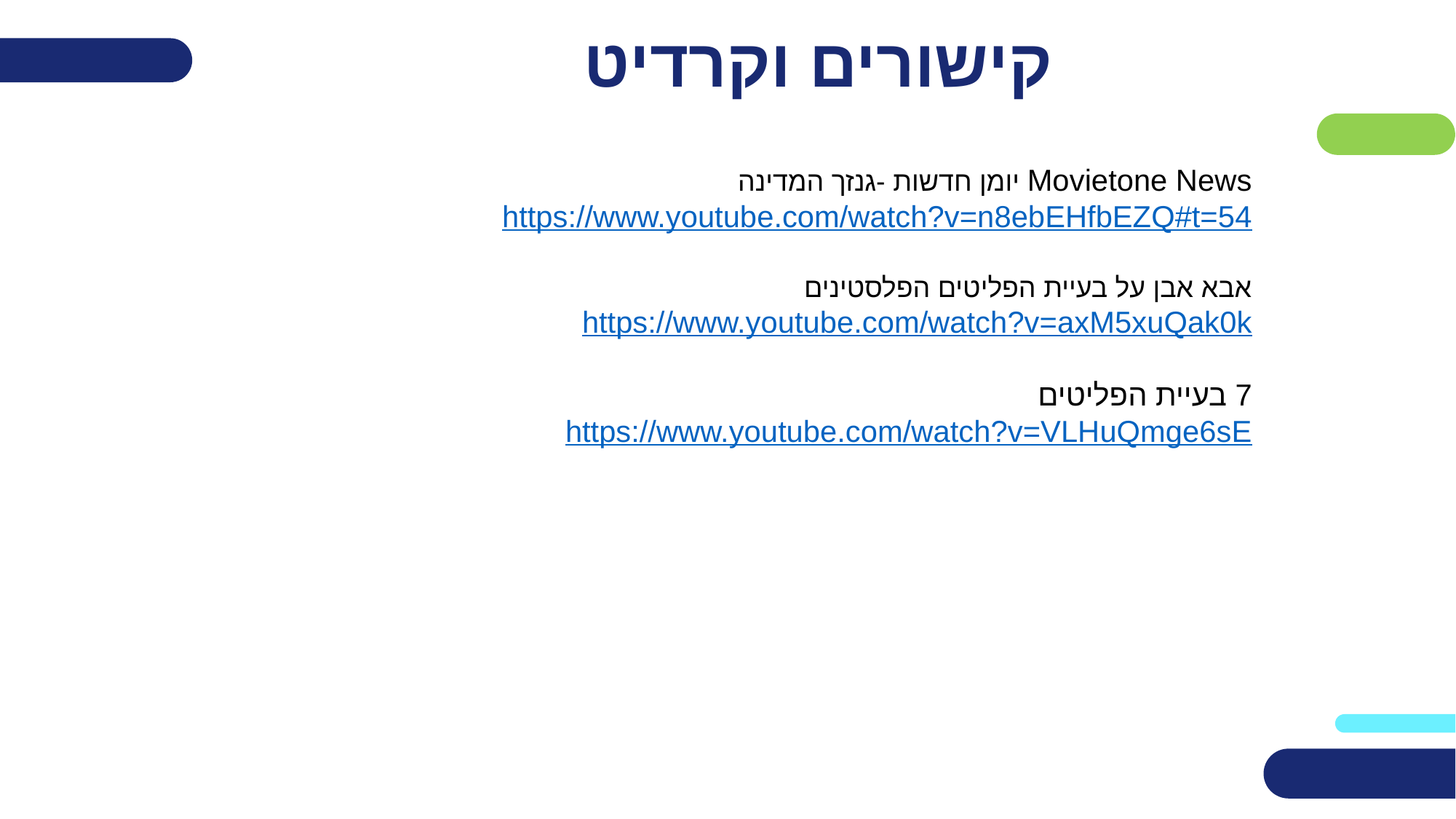

# קישורים וקרדיט
יומן חדשות -גנזך המדינה Movietone News
https://www.youtube.com/watch?v=n8ebEHfbEZQ#t=54

אבא אבן על בעיית הפליטים הפלסטינים
https://www.youtube.com/watch?v=axM5xuQak0k

7 בעיית הפליטים
https://www.youtube.com/watch?v=VLHuQmge6sE